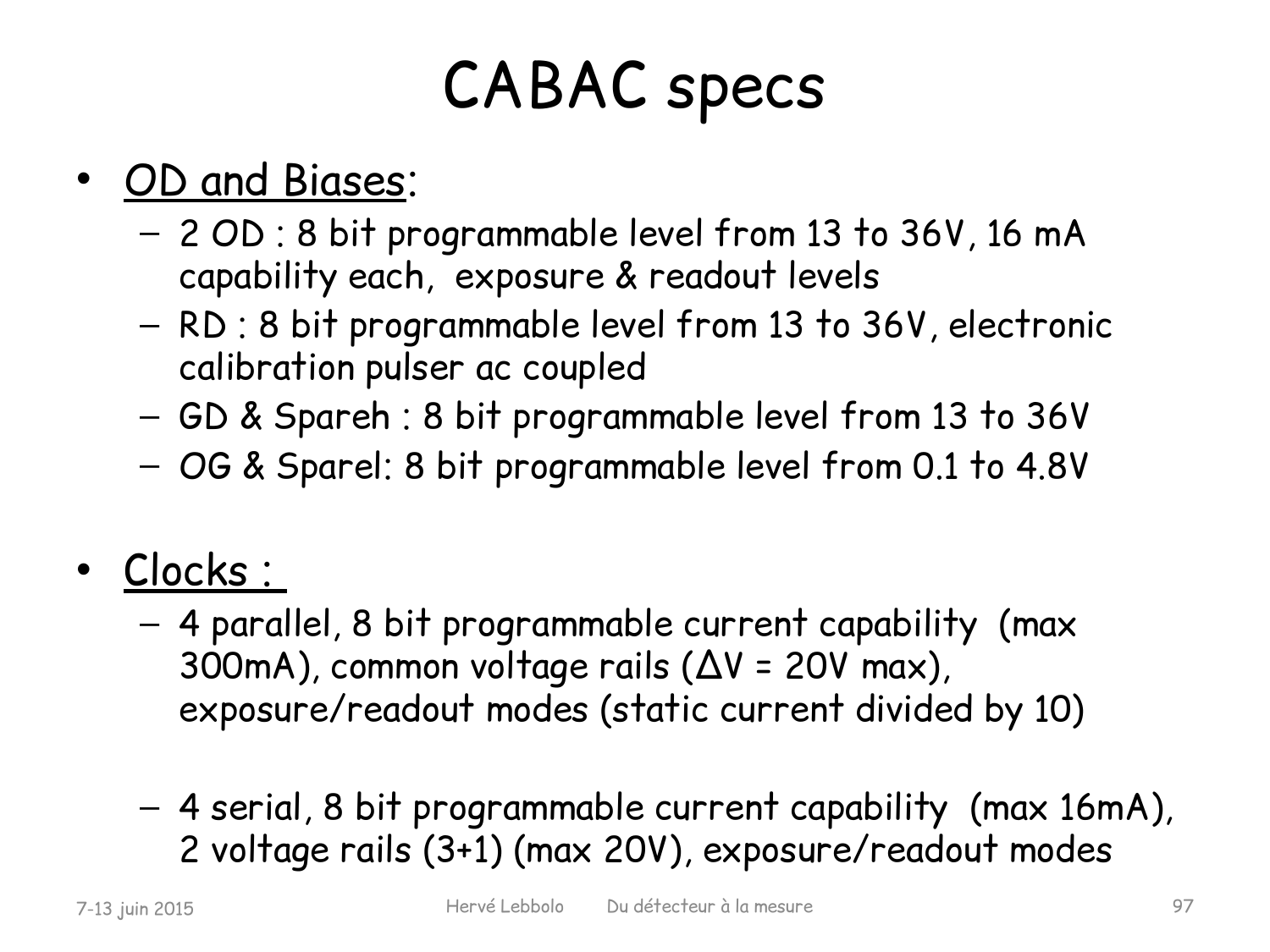

# CABAC specs
OD and Biases:
2 OD : 8 bit programmable level from 13 to 36V, 16 mA capability each,  exposure & readout levels
RD : 8 bit programmable level from 13 to 36V, electronic calibration pulser ac coupled
GD & Spareh : 8 bit programmable level from 13 to 36V
OG & Sparel: 8 bit programmable level from 0.1 to 4.8V

Clocks :
4 parallel, 8 bit programmable current capability  (max 300mA), common voltage rails (ΔV = 20V max), exposure/readout modes (static current divided by 10)

4 serial, 8 bit programmable current capability  (max 16mA), 2 voltage rails (3+1) (max 20V), exposure/readout modes
7-13 juin 2015
Hervé Lebbolo        Du détecteur à la mesure
97